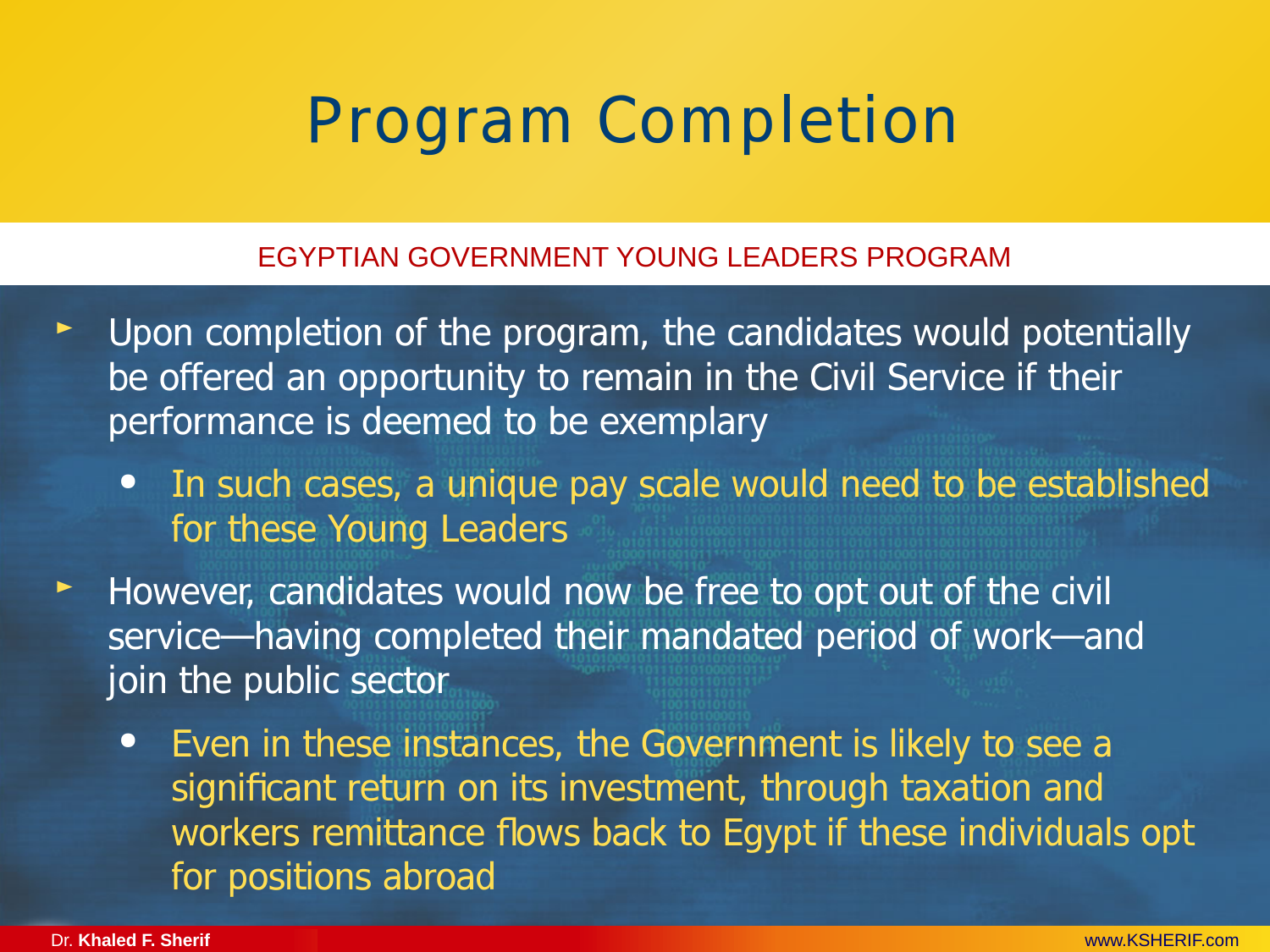

# Program Completion
Upon completion of the program, the candidates would potentially be offered an opportunity to remain in the Civil Service if their performance is deemed to be exemplary
In such cases, a unique pay scale would need to be established for these Young Leaders
However, candidates would now be free to opt out of the civil service—having completed their mandated period of work—and join the public sector
Even in these instances, the Government is likely to see a significant return on its investment, through taxation and workers remittance flows back to Egypt if these individuals opt for positions abroad